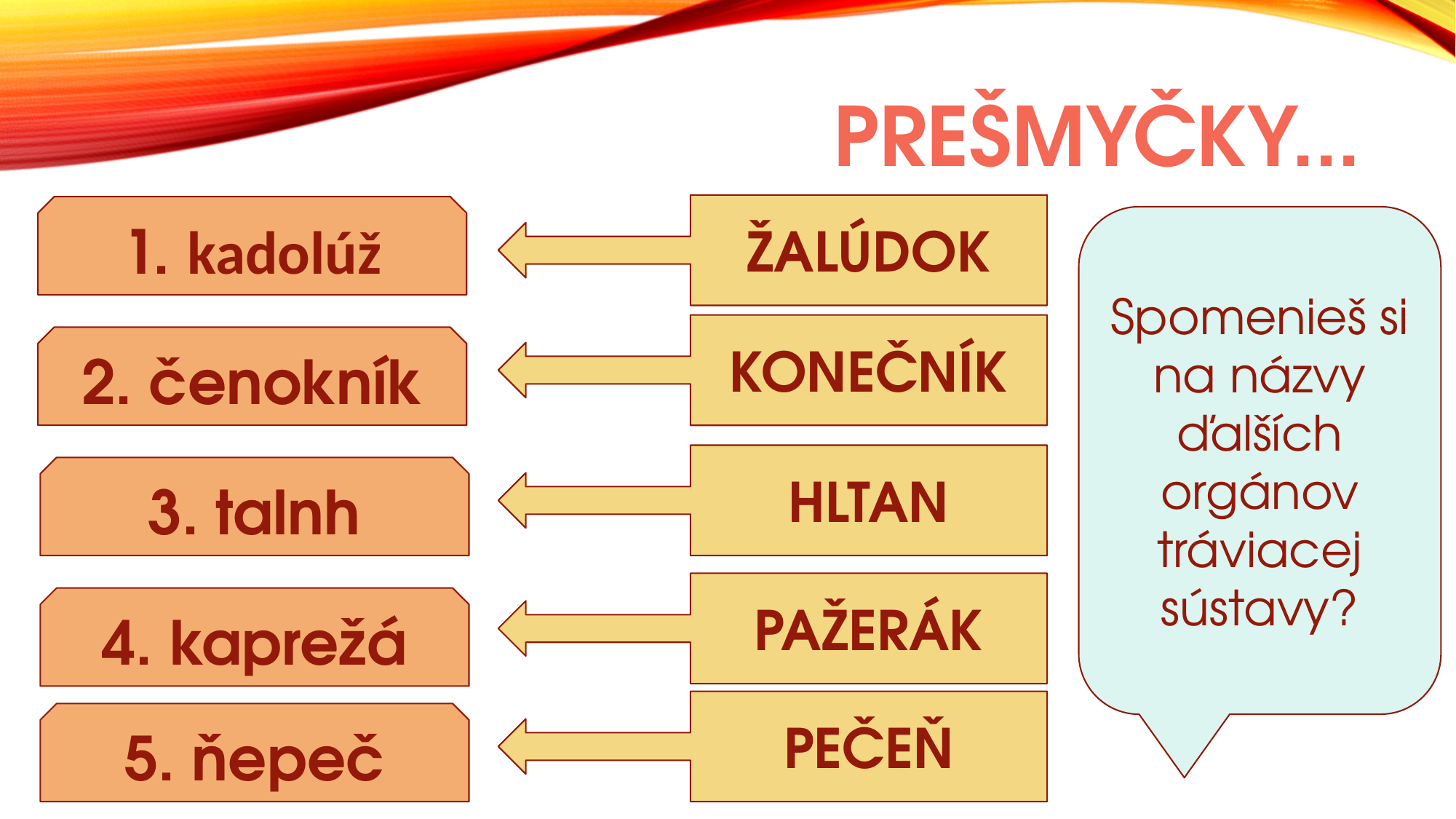

# PREŠMYČKY...
ŽALÚDOK
1. kadolúž
Spomenieš si na názvy ďalších orgánov tráviacej sústavy?
KONEČNÍK
2. čenokník
HLTAN
3. talnh
PAŽERÁK
4. kaprežá
PEČEŇ
5. ňepeč